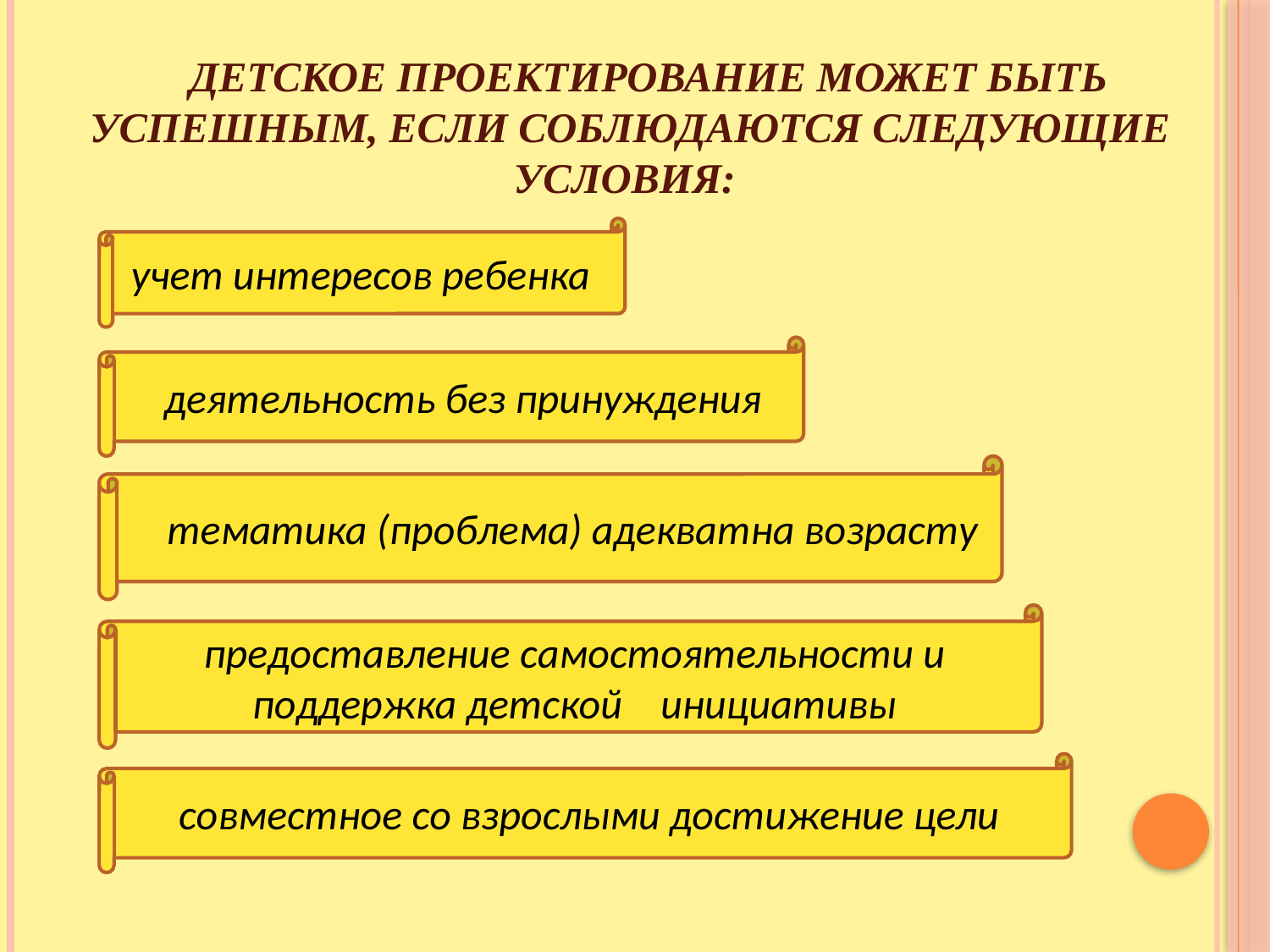

Детское проектирование может быть успешным, если соблюдаются следующие условия:

учет интересов ребенка
деятельность без принуждения
тематика (проблема) адекватна возрасту
предоставление самостоятельности и поддержка детской    инициативы
совместное со взрослыми достижение цели